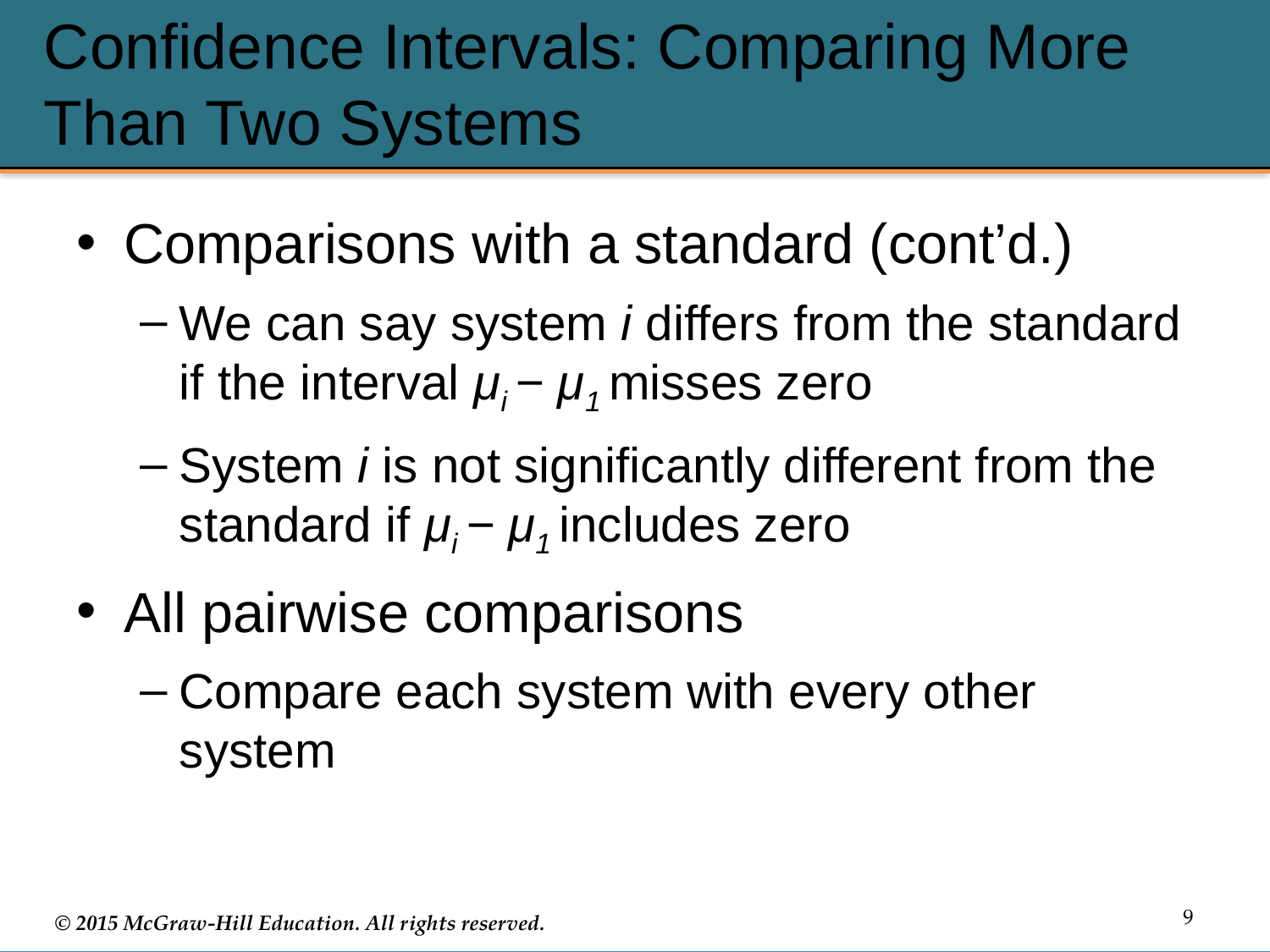

# Confidence Intervals: Comparing More Than Two Systems
Comparisons with a standard (cont’d.)
We can say system i differs from the standard if the interval μi − μ1 misses zero
System i is not significantly different from the standard if μi − μ1 includes zero
All pairwise comparisons
Compare each system with every other system
9